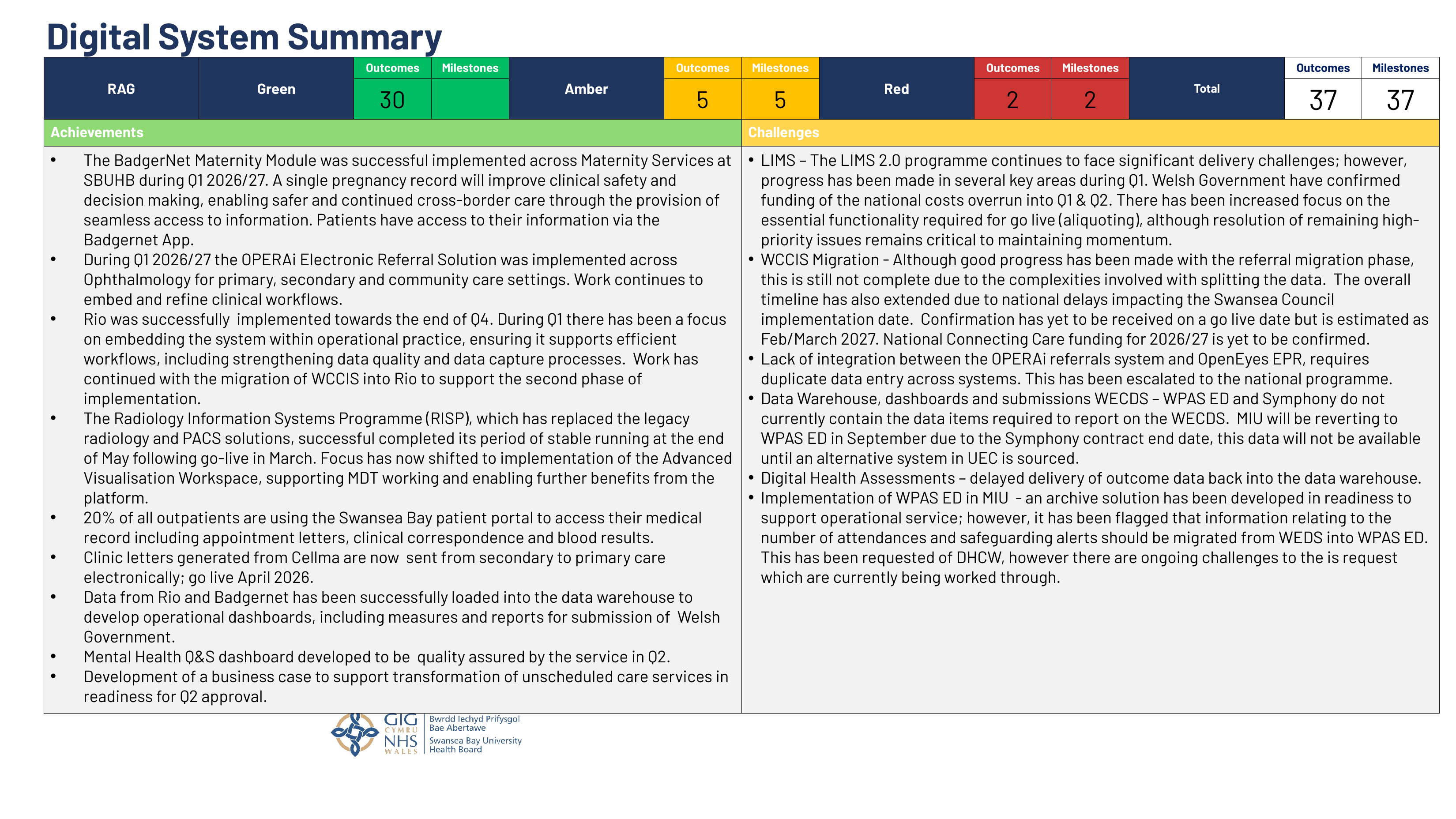

# Digital System Summary
| RAG | Green | Outcomes | Milestones | Amber | Outcomes | Milestones | Red | Outcomes | Milestones | Total | Outcomes | Milestones |
| --- | --- | --- | --- | --- | --- | --- | --- | --- | --- | --- | --- | --- |
|  |  | 30 |  |  | 5 | 5 |  | 2 | 2 |  | 37 | 37 |
| Achievements |  |  |  |  |  | Challenges |  |  |  |  |  |  |
| The BadgerNet Maternity Module was successful implemented across Maternity Services at SBUHB during Q1 2026/27. A single pregnancy record will improve clinical safety and decision making, enabling safer and continued cross-border care through the provision of seamless access to information. Patients have access to their information via the Badgernet App. During Q1 2026/27 the OPERAi Electronic Referral Solution was implemented across Ophthalmology for primary, secondary and community care settings. Work continues to embed and refine clinical workflows. Rio was successfully implemented towards the end of Q4. During Q1 there has been a focus on embedding the system within operational practice, ensuring it supports efficient workflows, including strengthening data quality and data capture processes. Work has continued with the migration of WCCIS into Rio to support the second phase of implementation. The Radiology Information Systems Programme (RISP), which has replaced the legacy radiology and PACS solutions, successful completed its period of stable running at the end of May following go-live in March. Focus has now shifted to implementation of the Advanced Visualisation Workspace, supporting MDT working and enabling further benefits from the platform. 20% of all outpatients are using the Swansea Bay patient portal to access their medical record including appointment letters, clinical correspondence and blood results. Clinic letters generated from Cellma are now sent from secondary to primary care electronically; go live April 2026. Data from Rio and Badgernet has been successfully loaded into the data warehouse to develop operational dashboards, including measures and reports for submission of Welsh Government. Mental Health Q&S dashboard developed to be  quality assured by the service in Q2. Development of a business case to support transformation of unscheduled care services in readiness for Q2 approval. |  |  |  |  |  | LIMS – The LIMS 2.0 programme continues to face significant delivery challenges; however, progress has been made in several key areas during Q1. Welsh Government have confirmed funding of the national costs overrun into Q1 & Q2. There has been increased focus on the essential functionality required for go live (aliquoting), although resolution of remaining high-priority issues remains critical to maintaining momentum. WCCIS Migration - Although good progress has been made with the referral migration phase, this is still not complete due to the complexities involved with splitting the data. The overall timeline has also extended due to national delays impacting the Swansea Council implementation date. Confirmation has yet to be received on a go live date but is estimated as Feb/March 2027. National Connecting Care funding for 2026/27 is yet to be confirmed. Lack of integration between the OPERAi referrals system and OpenEyes EPR, requires duplicate data entry across systems. This has been escalated to the national programme. Data Warehouse, dashboards and submissions WECDS – WPAS ED and Symphony do not currently contain the data items required to report on the WECDS. MIU will be reverting to WPAS ED in September due to the Symphony contract end date, this data will not be available until an alternative system in UEC is sourced. Digital Health Assessments – delayed delivery of outcome data back into the data warehouse. Implementation of WPAS ED in MIU - an archive solution has been developed in readiness to support operational service; however, it has been flagged that information relating to the number of attendances and safeguarding alerts should be migrated from WEDS into WPAS ED. This has been requested of DHCW, however there are ongoing challenges to the is request which are currently being worked through. |  |  |  |  |  |  |